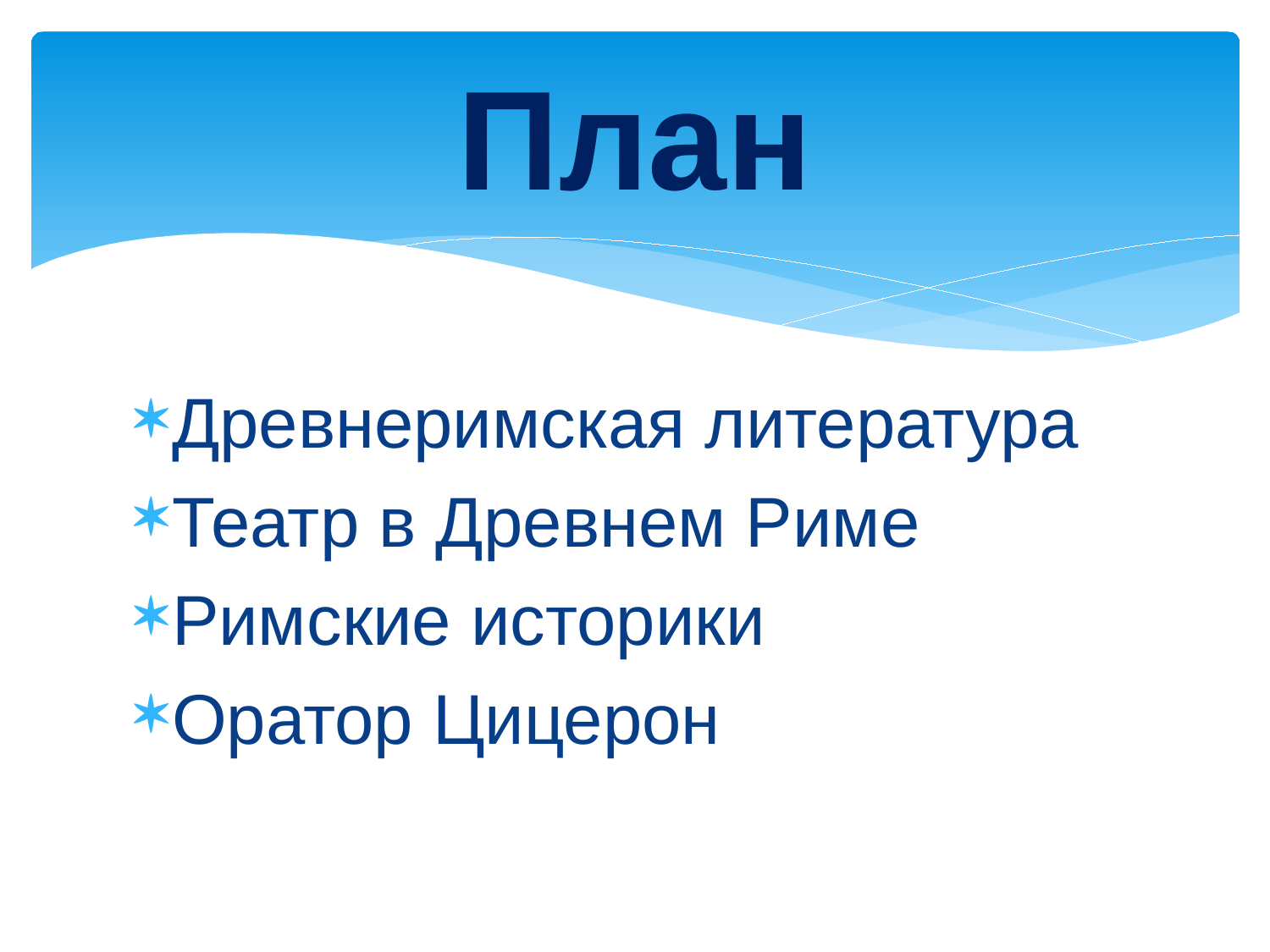

# План
Древнеримская литература
Театр в Древнем Риме
Римские историки
Оратор Цицерон